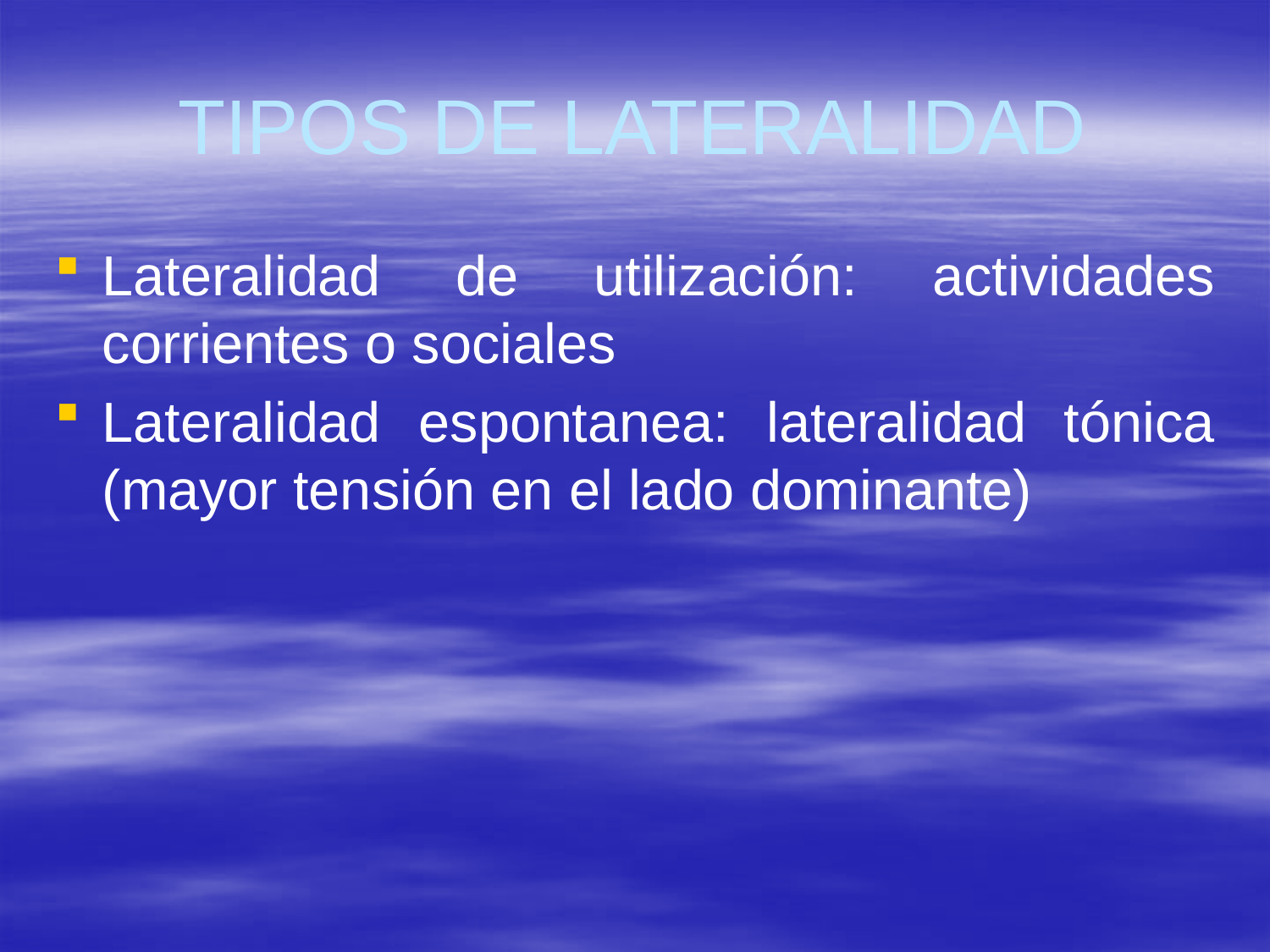

# TIPOS DE LATERALIDAD
Lateralidad de utilización: actividades corrientes o sociales
Lateralidad espontanea: lateralidad tónica (mayor tensión en el lado dominante)